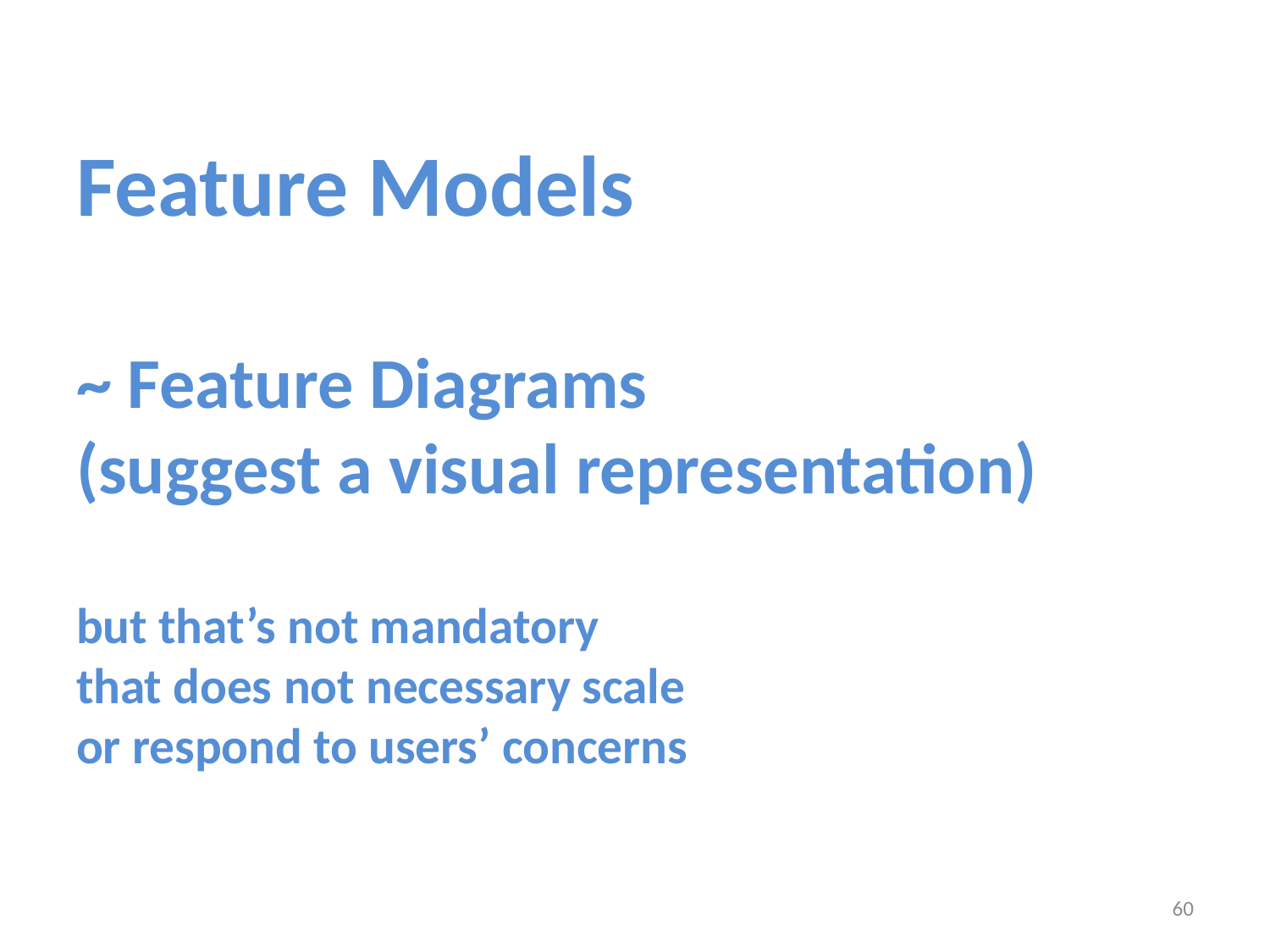

# Feature Models ~ Feature Diagrams (suggest a visual representation) but that’s not mandatory that does not necessary scale or respond to users’ concerns
60